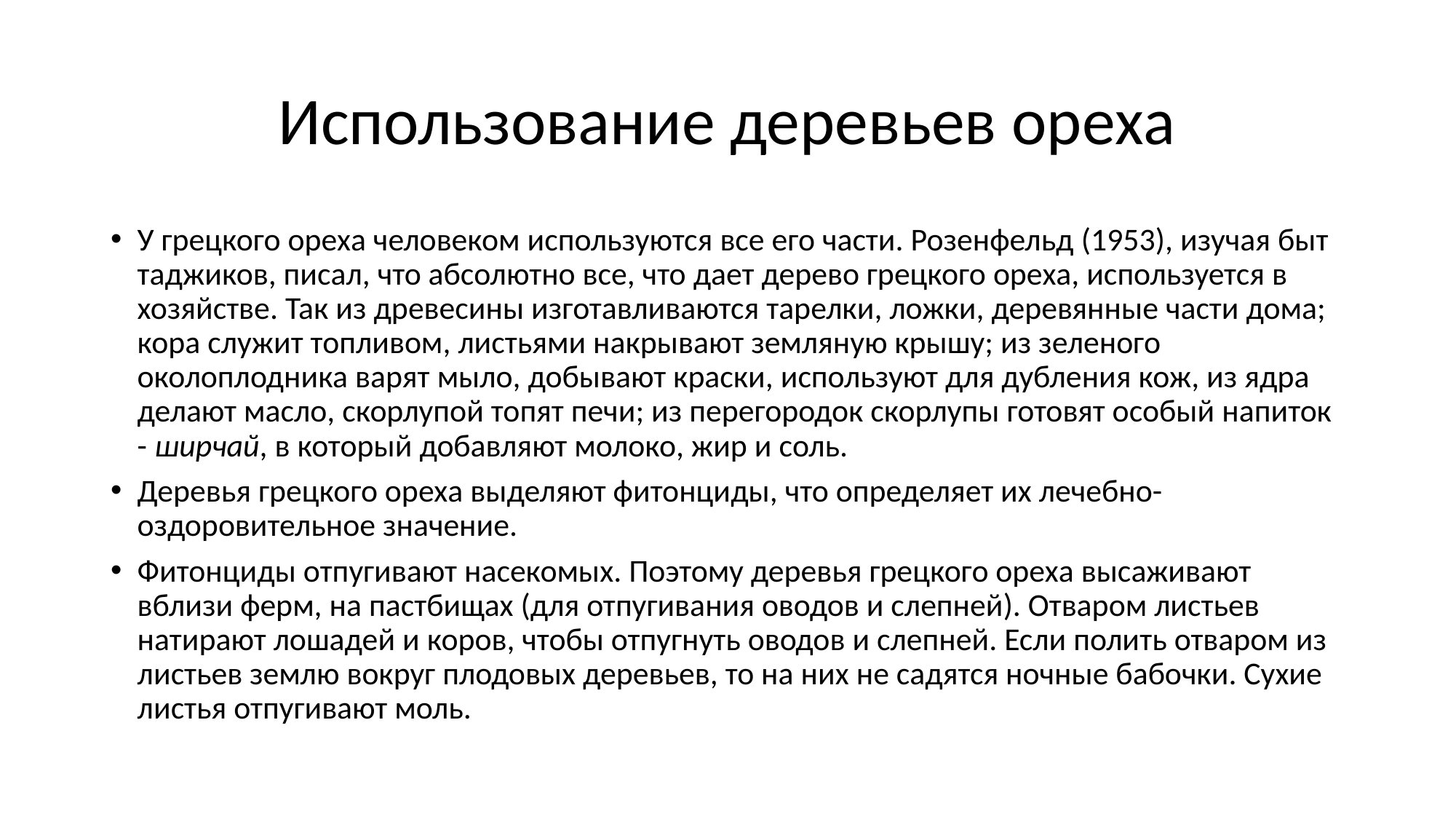

# Использование деревьев ореха
У грецкого ореха человеком используются все его части. Розенфельд (1953), изучая быт таджиков, писал, что абсолютно все, что дает дерево грецкого ореха, используется в хозяйстве. Так из древесины изготавливаются тарелки, ложки, деревянные части дома; кора служит топливом, листьями накрывают земляную крышу; из зеленого околоплодника варят мыло, добывают краски, используют для дубления кож, из ядра делают масло, скорлупой топят печи; из перегородок скорлупы готовят особый напиток - ширчай, в который добавляют молоко, жир и соль.
Деревья грецкого ореха выделяют фитонциды, что определяет их лечебно-оздоровительное значение.
Фитонциды отпугивают насекомых. Поэтому деревья грецкого ореха высаживают вблизи ферм, на пастбищах (для отпугивания оводов и слепней). Отваром листьев натирают лошадей и коров, чтобы отпугнуть оводов и слепней. Если полить отваром из листьев землю вокруг плодовых деревьев, то на них не садятся ночные бабочки. Сухие листья отпугивают моль.